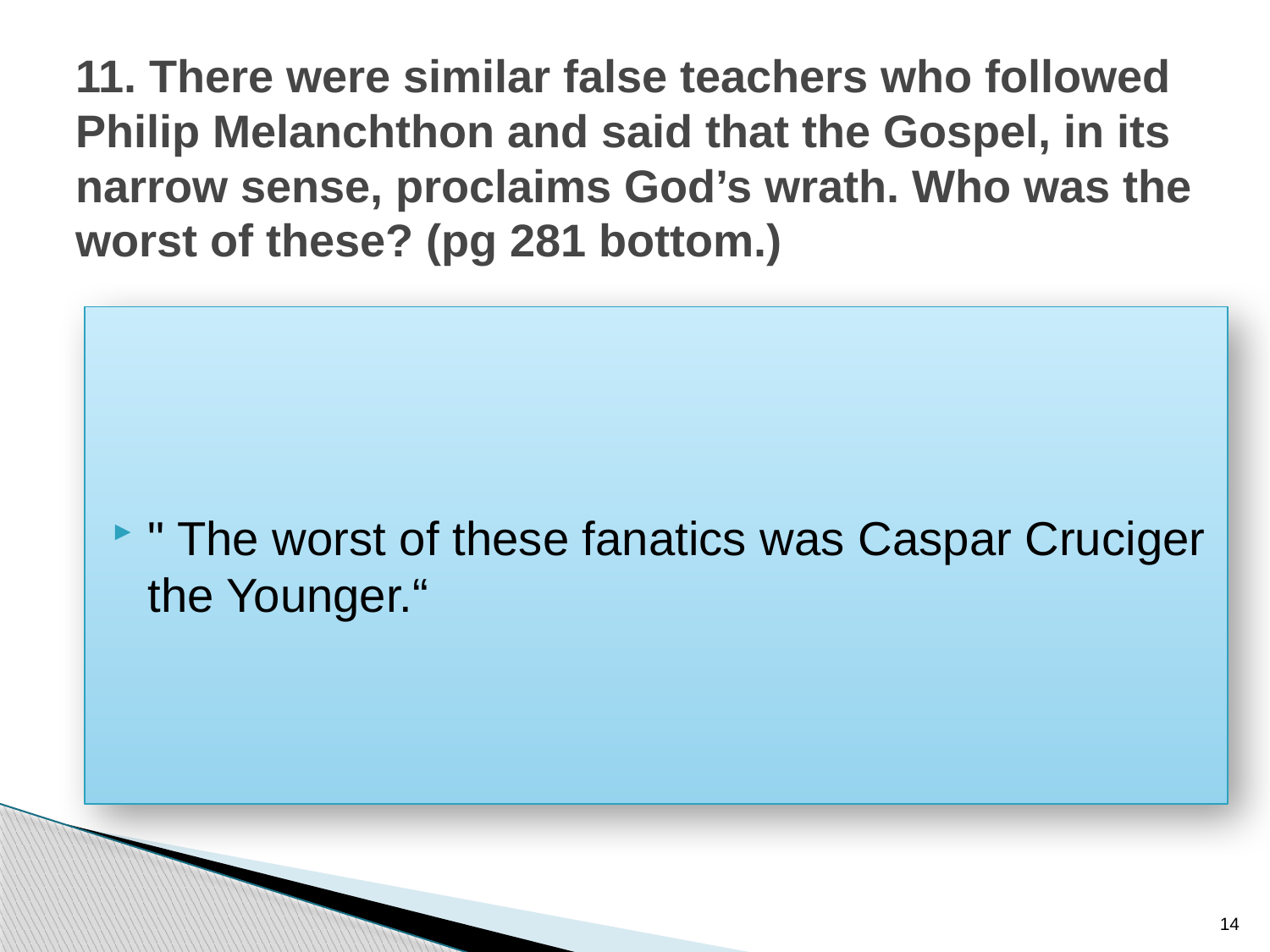

# 11. There were similar false teachers who followed Philip Melanchthon and said that the Gospel, in its narrow sense, proclaims God’s wrath. Who was the worst of these? (pg 281 bottom.)
" The worst of these fanatics was Caspar Cruciger the Younger.“
14